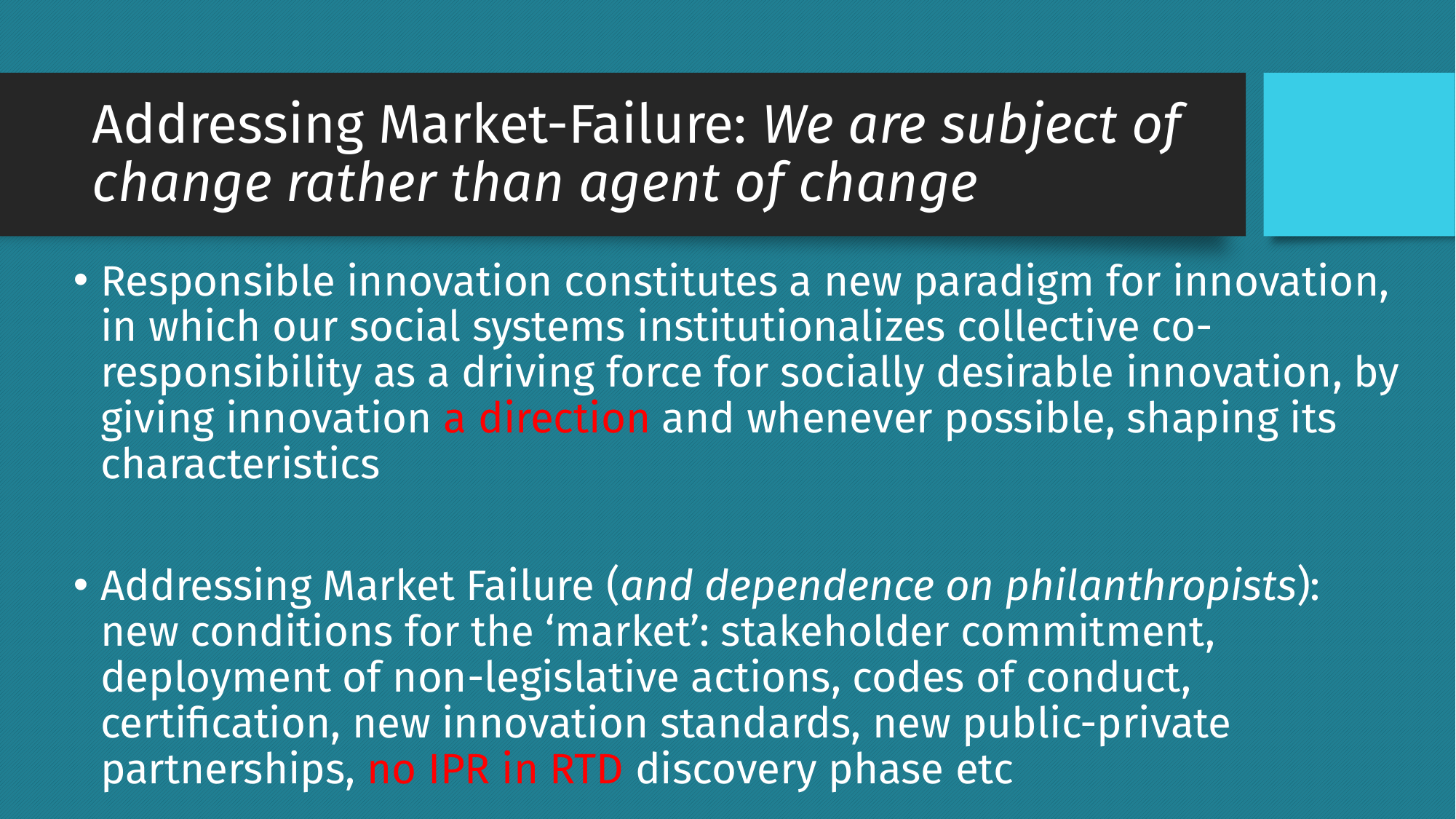

# Addressing Market-Failure: We are subject of change rather than agent of change
Responsible innovation constitutes a new paradigm for innovation, in which our social systems institutionalizes collective co-responsibility as a driving force for socially desirable innovation, by giving innovation a direction and whenever possible, shaping its characteristics

Addressing Market Failure (and dependence on philanthropists): new conditions for the ‘market’: stakeholder commitment, deployment of non-legislative actions, codes of conduct, certification, new innovation standards, new public-private partnerships, no IPR in RTD discovery phase etc